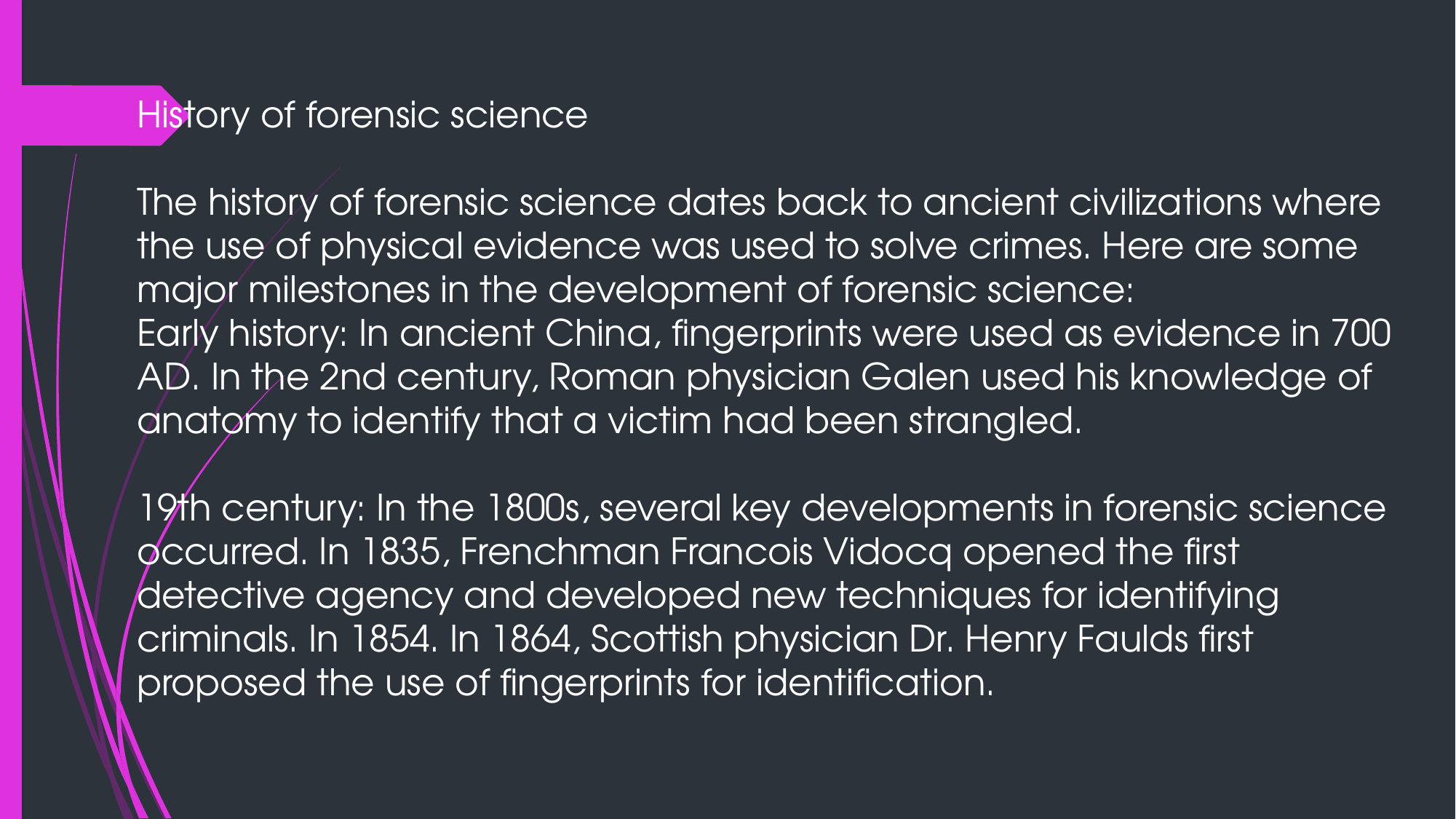

History of forensic science

The history of forensic science dates back to ancient civilizations where the use of physical evidence was used to solve crimes. Here are some major milestones in the development of forensic science:
Early history: In ancient China, fingerprints were used as evidence in 700 AD. In the 2nd century, Roman physician Galen used his knowledge of anatomy to identify that a victim had been strangled.

19th century: In the 1800s, several key developments in forensic science occurred. In 1835, Frenchman Francois Vidocq opened the first detective agency and developed new techniques for identifying criminals. In 1854. In 1864, Scottish physician Dr. Henry Faulds first proposed the use of fingerprints for identification.